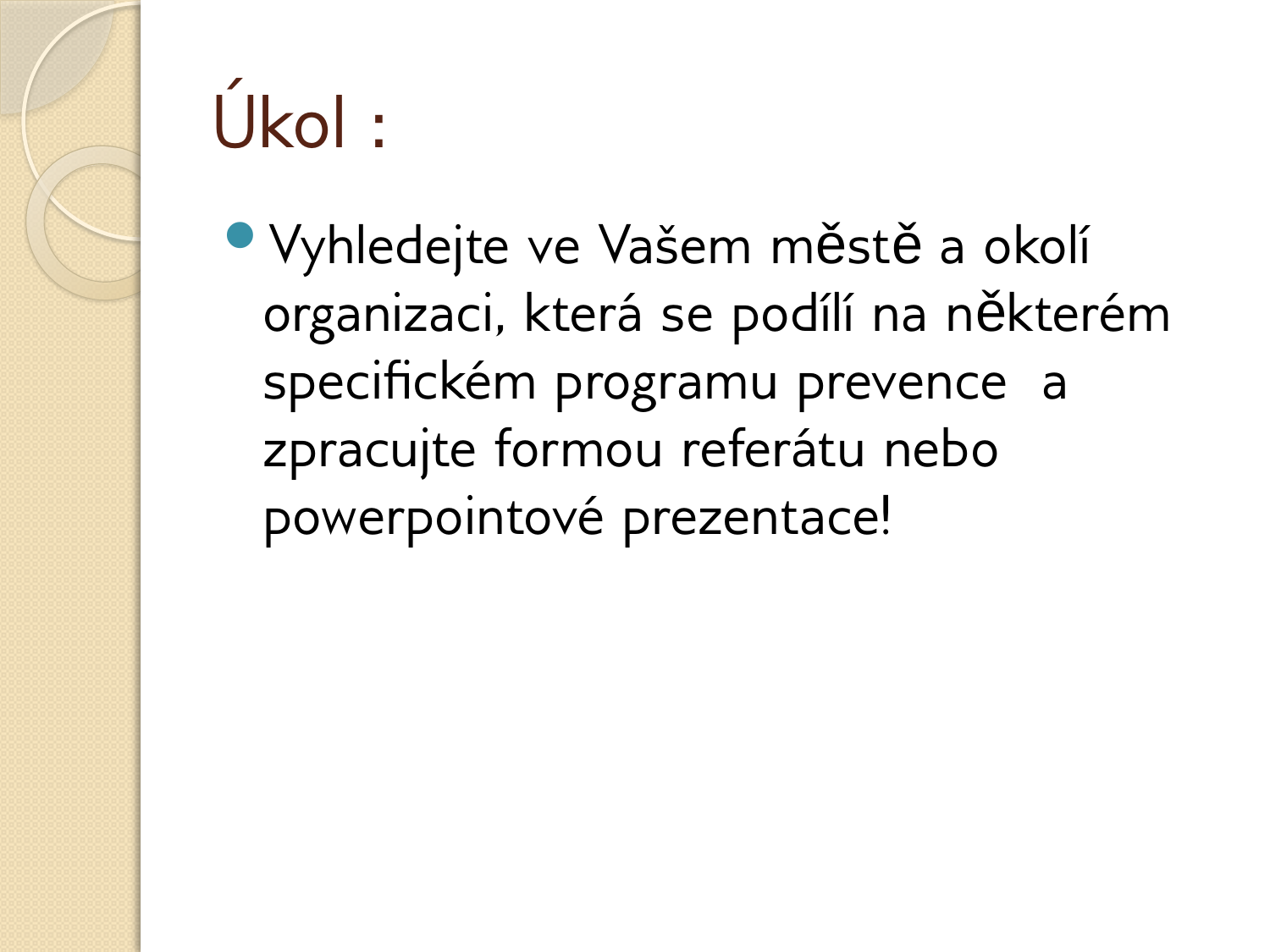

# Úkol :
Vyhledejte ve Vašem městě a okolí organizaci, která se podílí na některém specifickém programu prevence  a zpracujte formou referátu nebo powerpointové prezentace!